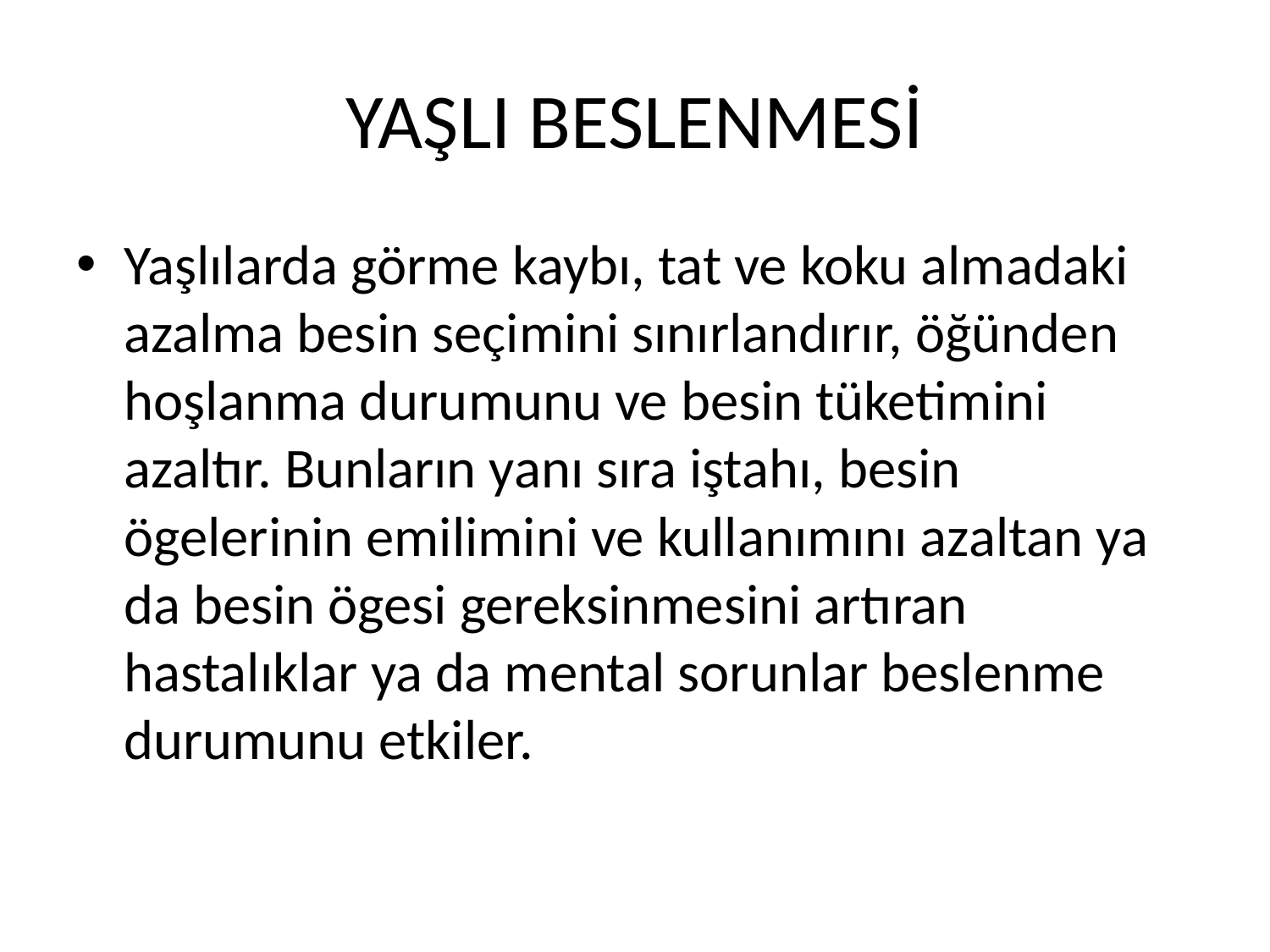

# YAŞLI BESLENMESİ
Yaşlılarda görme kaybı, tat ve koku almadaki azalma besin seçimini sınırlandırır, öğünden hoşlanma durumunu ve besin tüketimini azaltır. Bunların yanı sıra iştahı, besin ögelerinin emilimini ve kullanımını azaltan ya da besin ögesi gereksinmesini artıran hastalıklar ya da mental sorunlar beslenme durumunu etkiler.